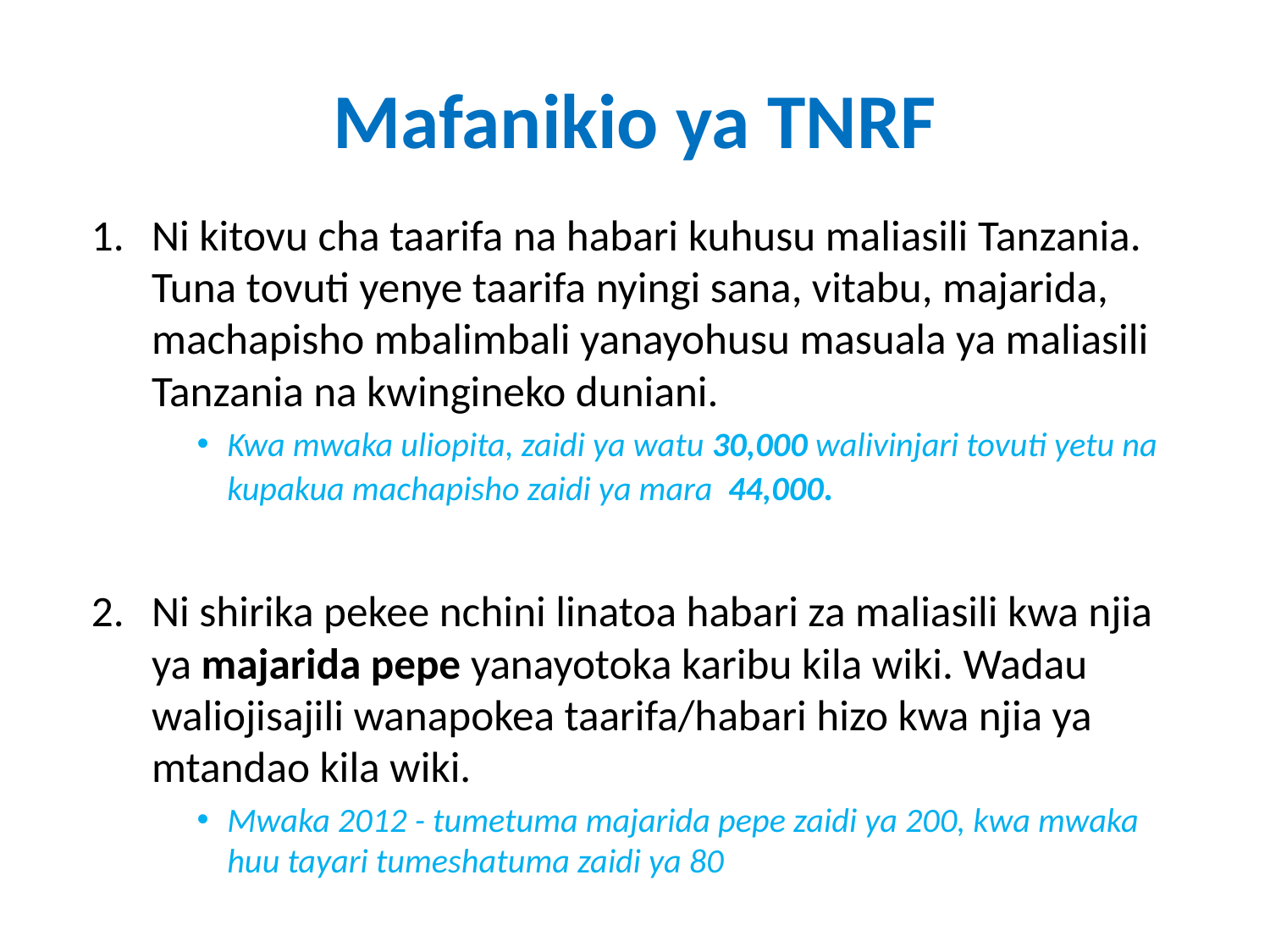

# Mafanikio ya TNRF
Ni kitovu cha taarifa na habari kuhusu maliasili Tanzania. Tuna tovuti yenye taarifa nyingi sana, vitabu, majarida, machapisho mbalimbali yanayohusu masuala ya maliasili Tanzania na kwingineko duniani.
Kwa mwaka uliopita, zaidi ya watu 30,000 walivinjari tovuti yetu na kupakua machapisho zaidi ya mara  44,000.

Ni shirika pekee nchini linatoa habari za maliasili kwa njia ya majarida pepe yanayotoka karibu kila wiki. Wadau waliojisajili wanapokea taarifa/habari hizo kwa njia ya mtandao kila wiki.
Mwaka 2012 - tumetuma majarida pepe zaidi ya 200, kwa mwaka huu tayari tumeshatuma zaidi ya 80